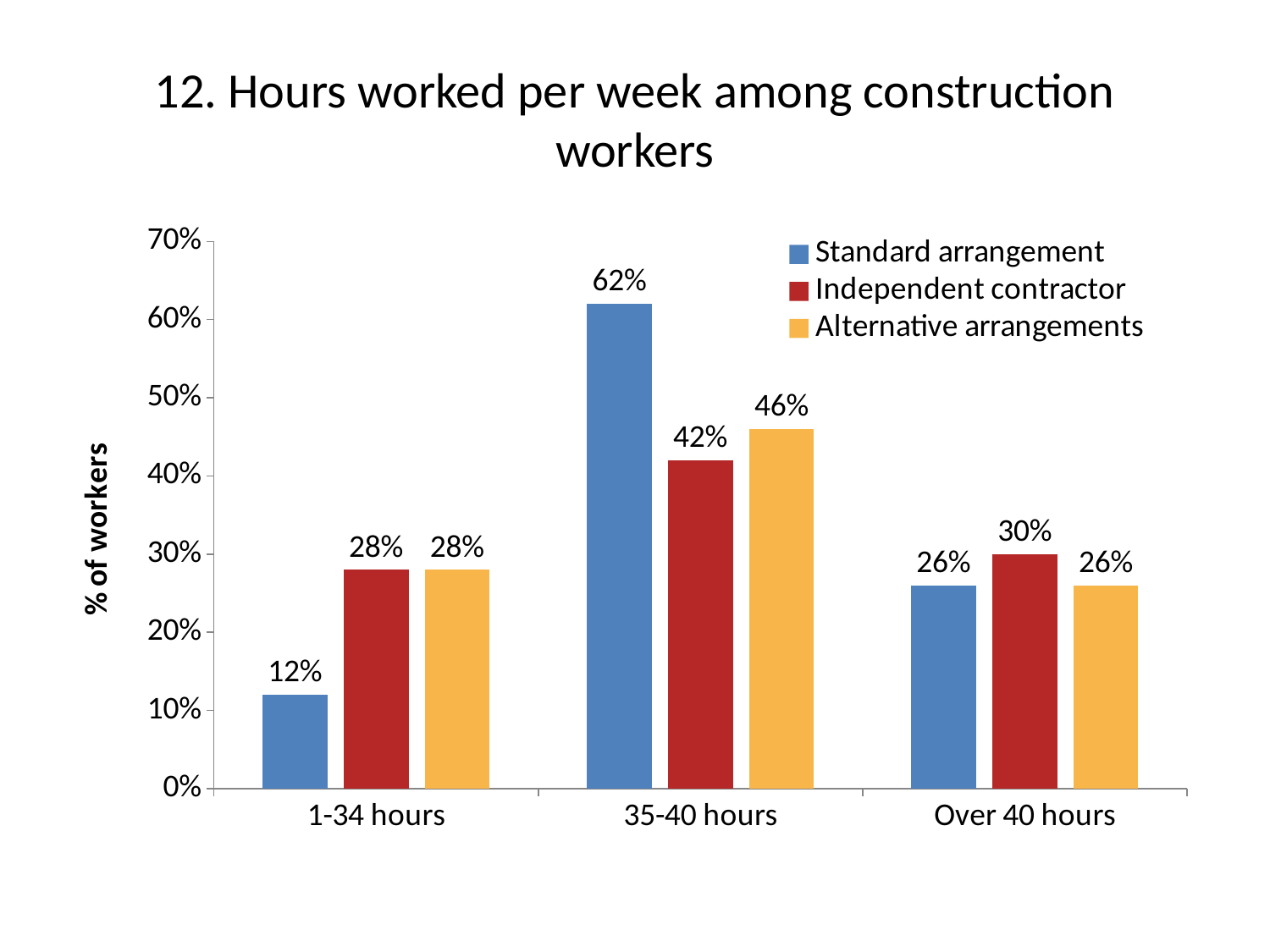

# 12. Hours worked per week among construction workers

### Chart

| Category | Standard arrangement | Independent contractor | Alternative arrangements |
|---|---|---|---|
| 1-34 hours | 12.0 | 28.0 | 28.0 |
| 35-40 hours | 62.0 | 42.0 | 46.0 |
| Over 40 hours | 26.0 | 30.0 | 26.0 |